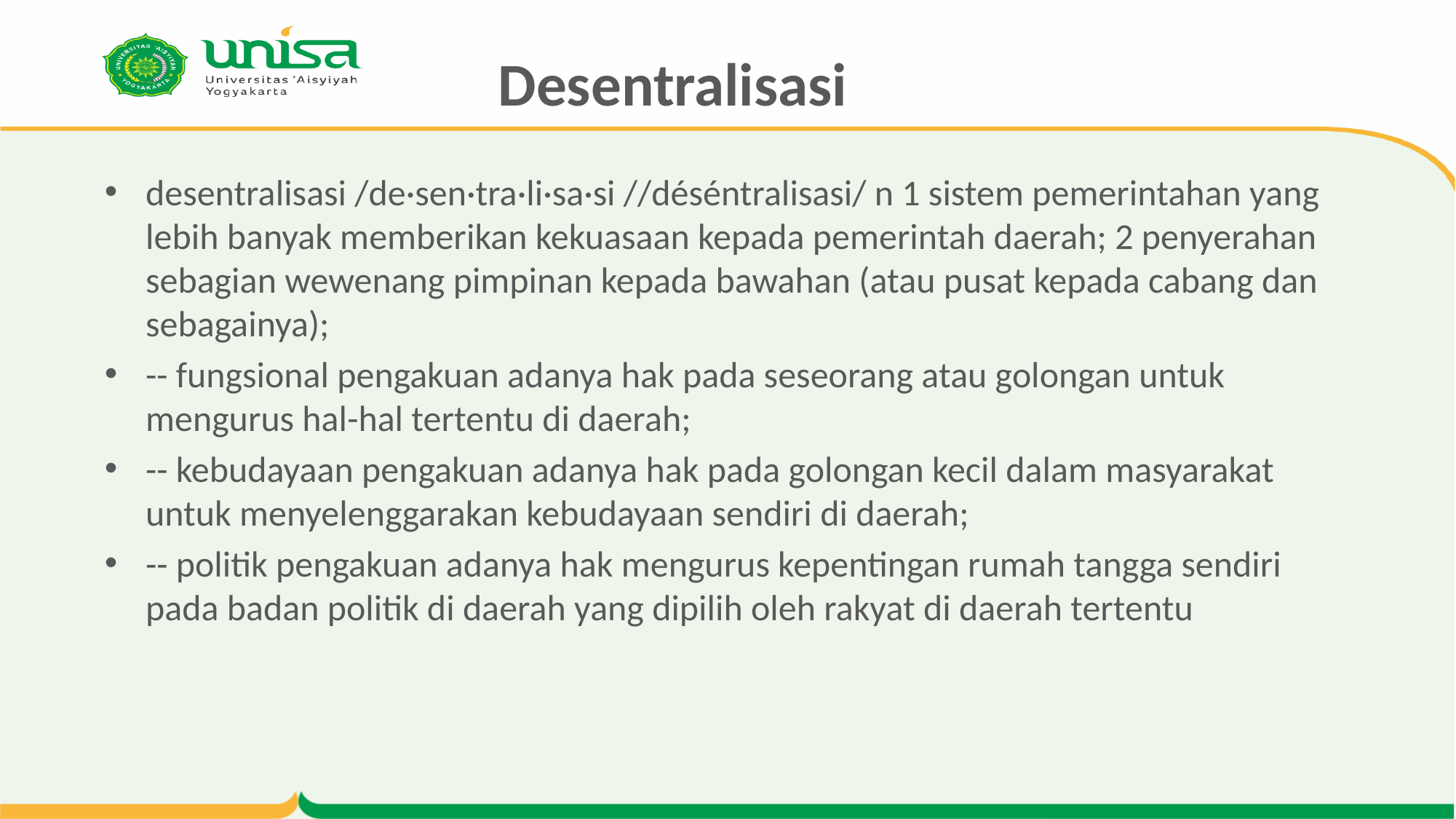

# Desentralisasi
desentralisasi /de·sen·tra·li·sa·si //déséntralisasi/ n 1 sistem pemerintahan yang lebih banyak memberikan kekuasaan kepada pemerintah daerah; 2 penyerahan sebagian wewenang pimpinan kepada bawahan (atau pusat kepada cabang dan sebagainya);
-- fungsional pengakuan adanya hak pada seseorang atau golongan untuk mengurus hal-hal tertentu di daerah;
-- kebudayaan pengakuan adanya hak pada golongan kecil dalam masyarakat untuk menyelenggarakan kebudayaan sendiri di daerah;
-- politik pengakuan adanya hak mengurus kepentingan rumah tangga sendiri pada badan politik di daerah yang dipilih oleh rakyat di daerah tertentu